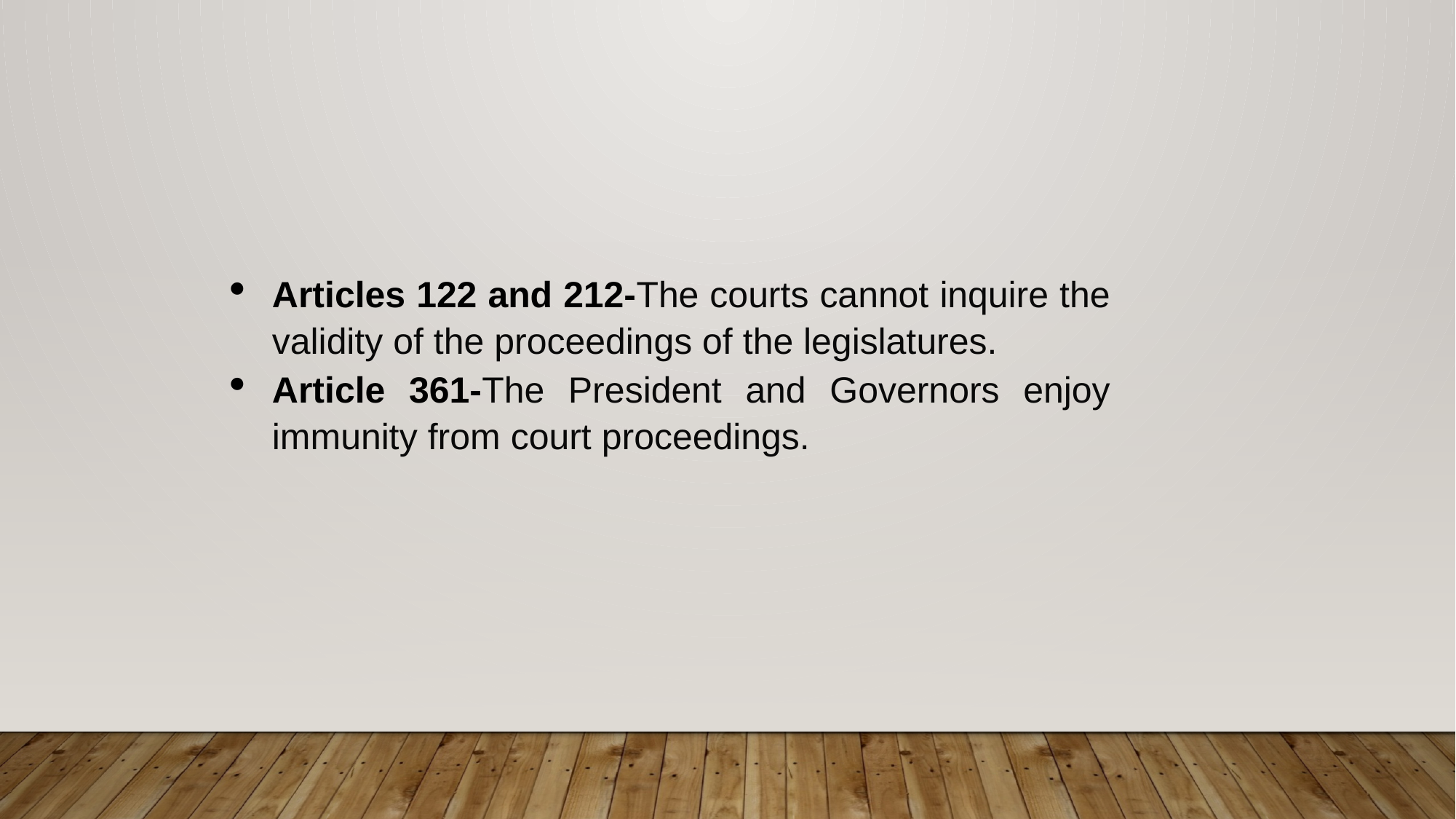

Articles 122 and 212-The courts cannot inquire the validity of the proceedings of the legislatures.
Article 361-The President and Governors enjoy immunity from court proceedings.